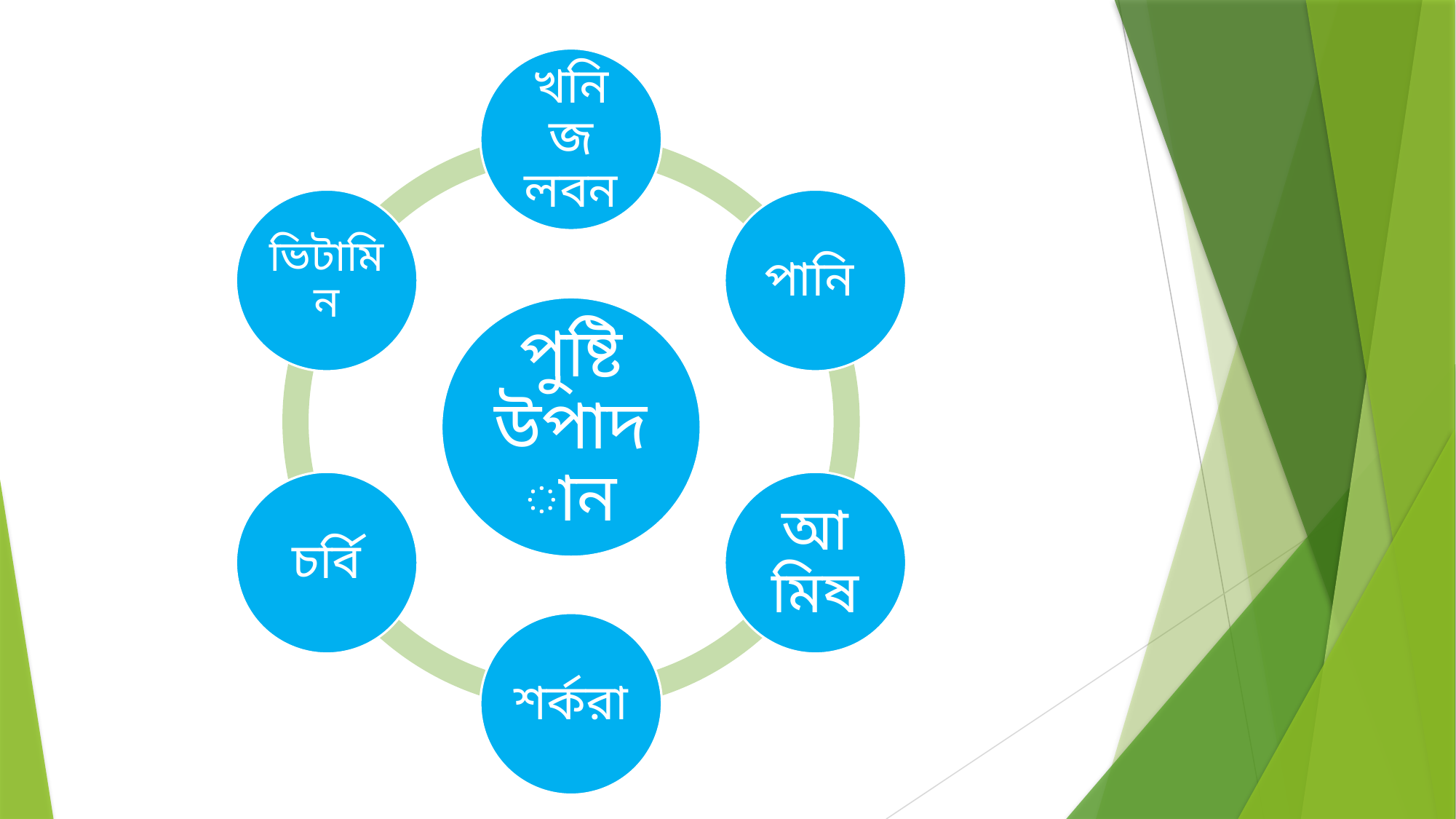

পুষ্টি উপাদান
খনিজ লবন
পানি
আমিষ
শর্করা
চর্বি
ভিটামিন